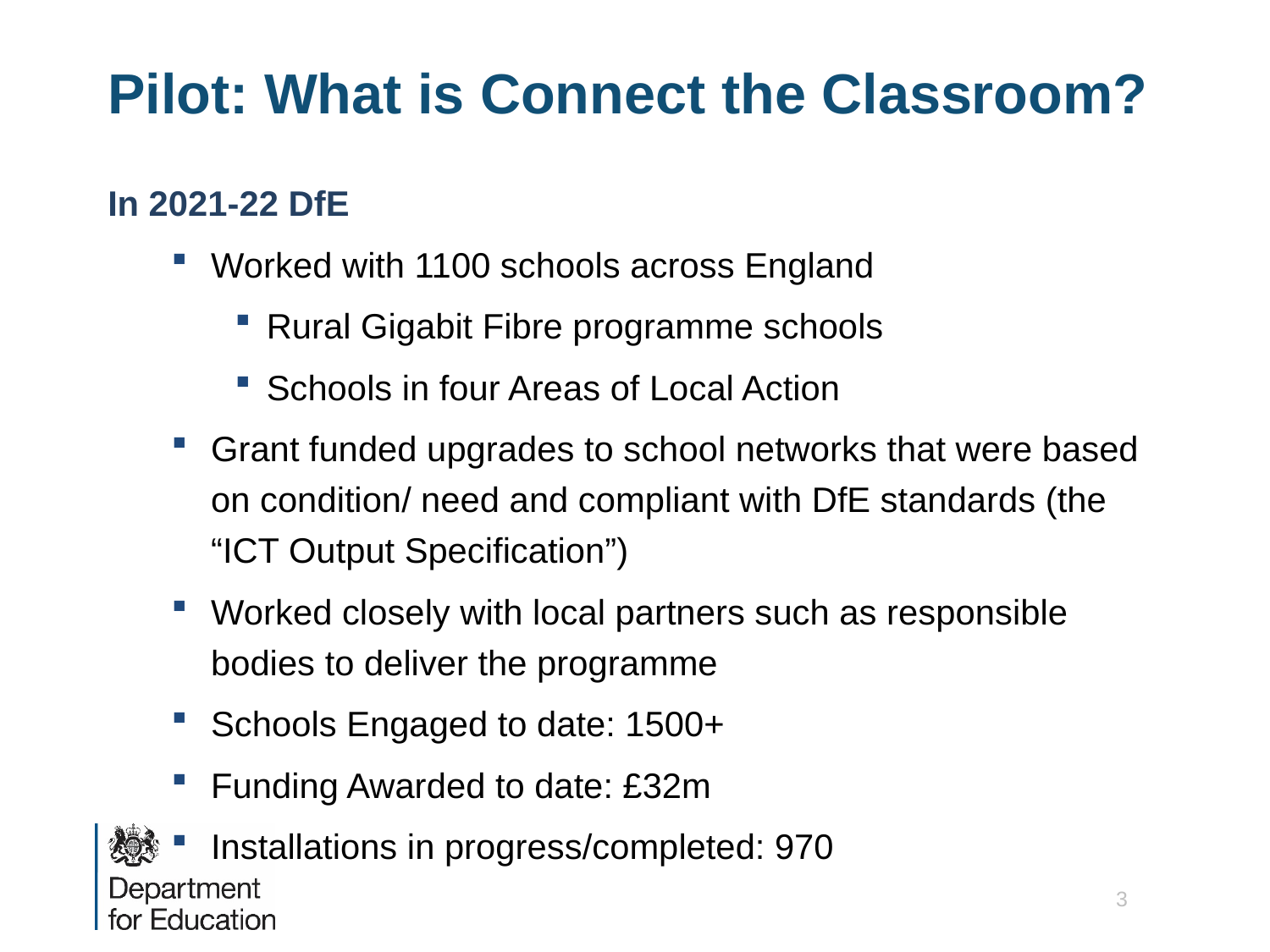

# Pilot: What is Connect the Classroom?
In 2021-22 DfE
Worked with 1100 schools across England
Rural Gigabit Fibre programme schools
Schools in four Areas of Local Action
Grant funded upgrades to school networks that were based on condition/ need and compliant with DfE standards (the “ICT Output Specification”)
Worked closely with local partners such as responsible bodies to deliver the programme
Schools Engaged to date: 1500+
Funding Awarded to date: £32m
Installations in progress/completed: 970
3